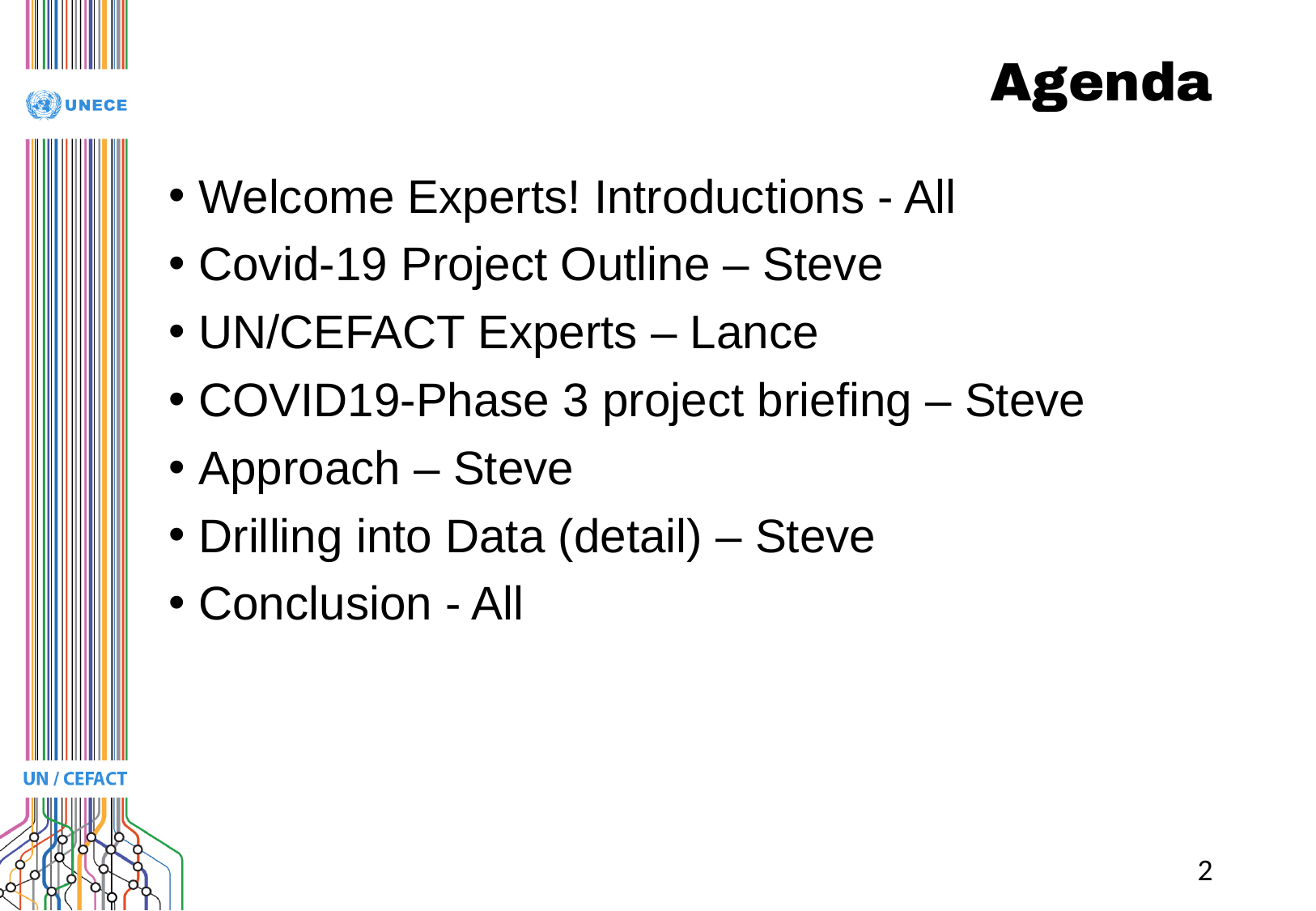

# Agenda
Welcome Experts! Introductions - All
Covid-19 Project Outline – Steve
UN/CEFACT Experts – Lance
COVID19-Phase 3 project briefing – Steve
Approach – Steve
Drilling into Data (detail) – Steve
Conclusion - All

2